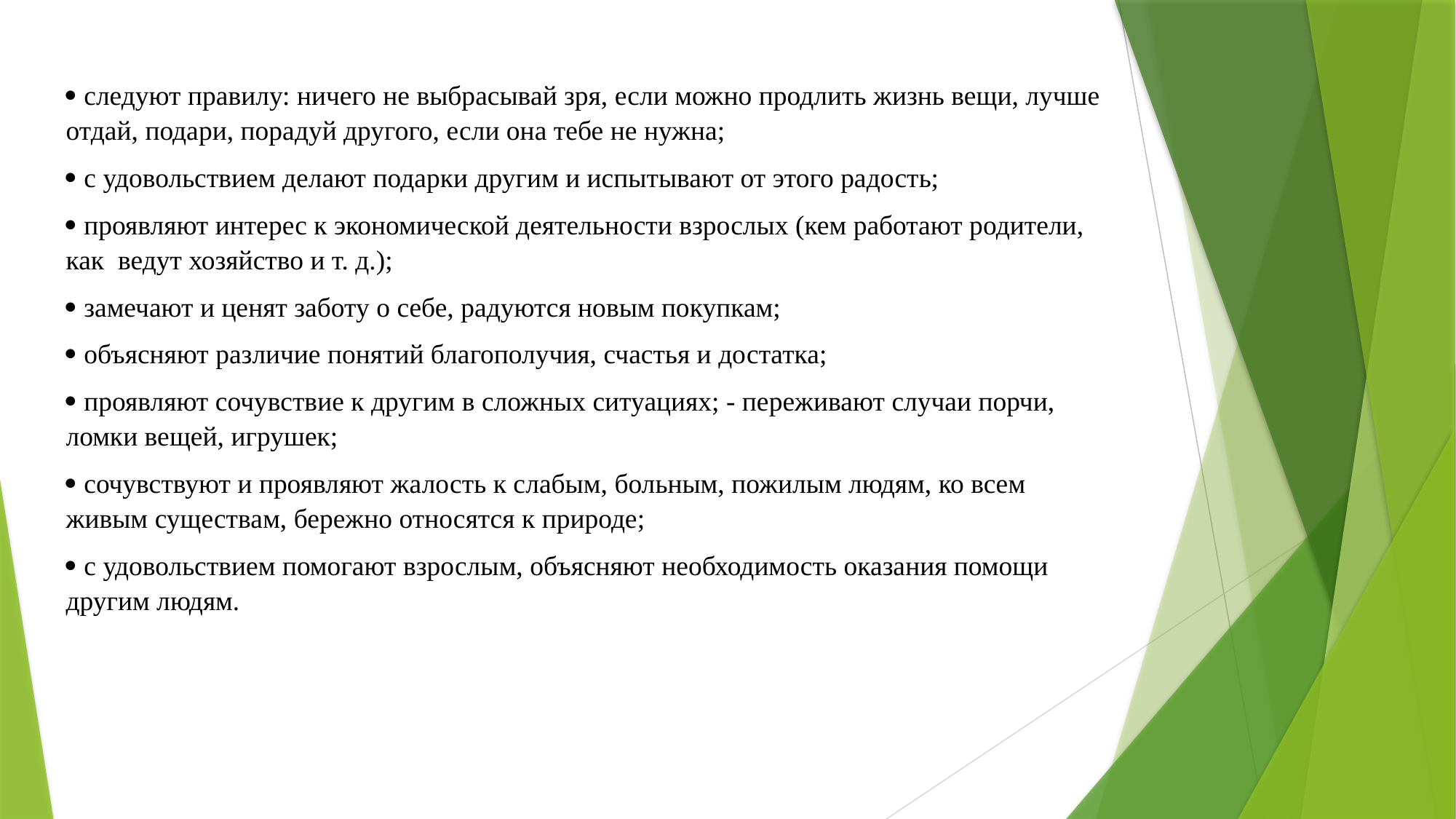

• следуют правилу: ничего не выбрасывай зря, если можно продлить жизнь вещи, лучше отдай, подари, порадуй другого, если она тебе не нужна;
• с удовольствием делают подарки другим и испытывают от этого радость;
• проявляют интерес к экономической деятельности взрослых (кем работают родители, как  ведут хозяйство и т. д.);
• замечают и ценят заботу о себе, радуются новым покупкам;
• объясняют различие понятий благополучия, счастья и достатка;
• проявляют сочувствие к другим в сложных ситуациях; - переживают случаи порчи, ломки вещей, игрушек;
• сочувствуют и проявляют жалость к слабым, больным, пожилым людям, ко всем живым существам, бережно относятся к природе;
• с удовольствием помогают взрослым, объясняют необходимость оказания помощи другим людям.